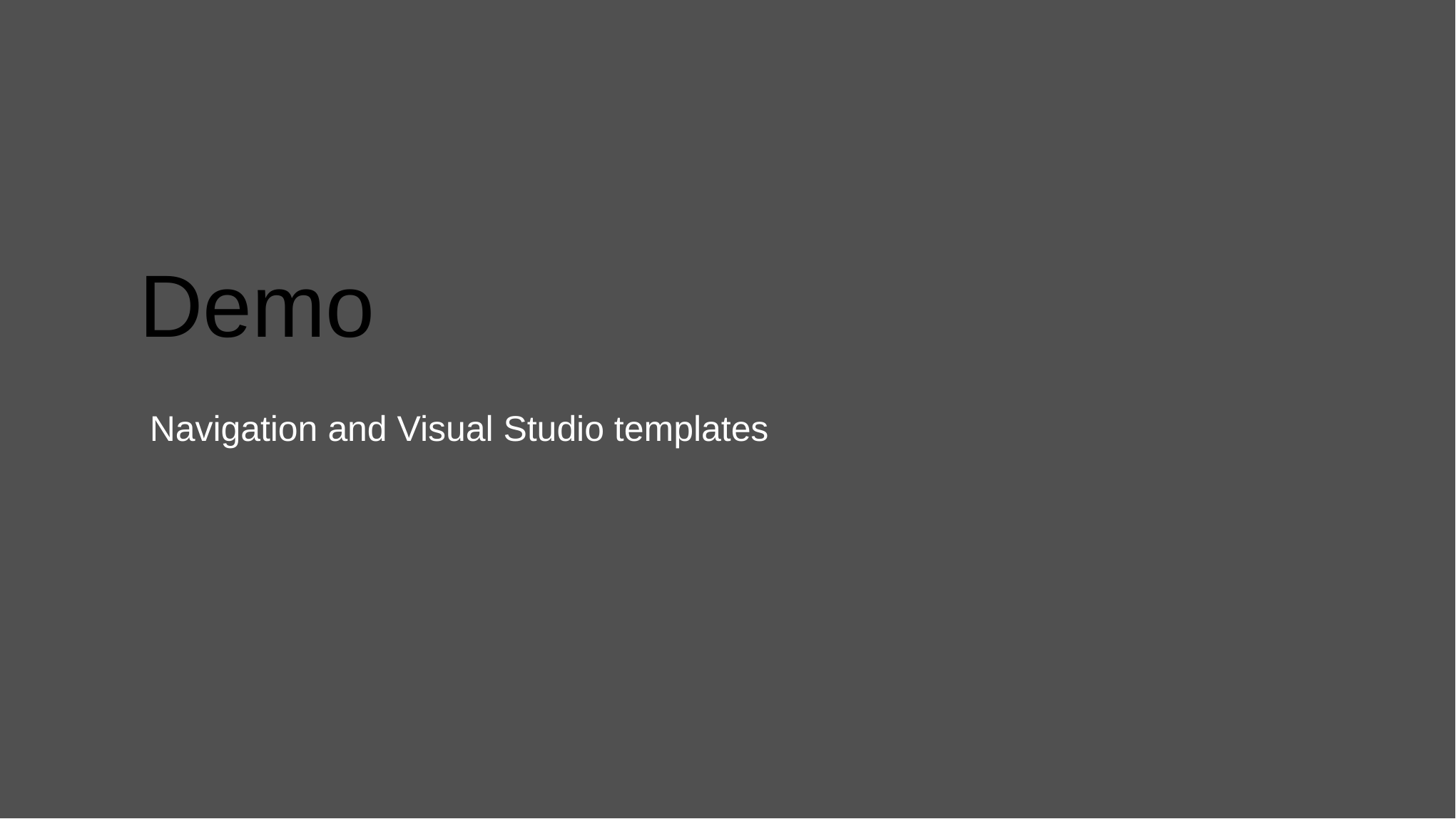

# Demo
Navigation and Visual Studio templates